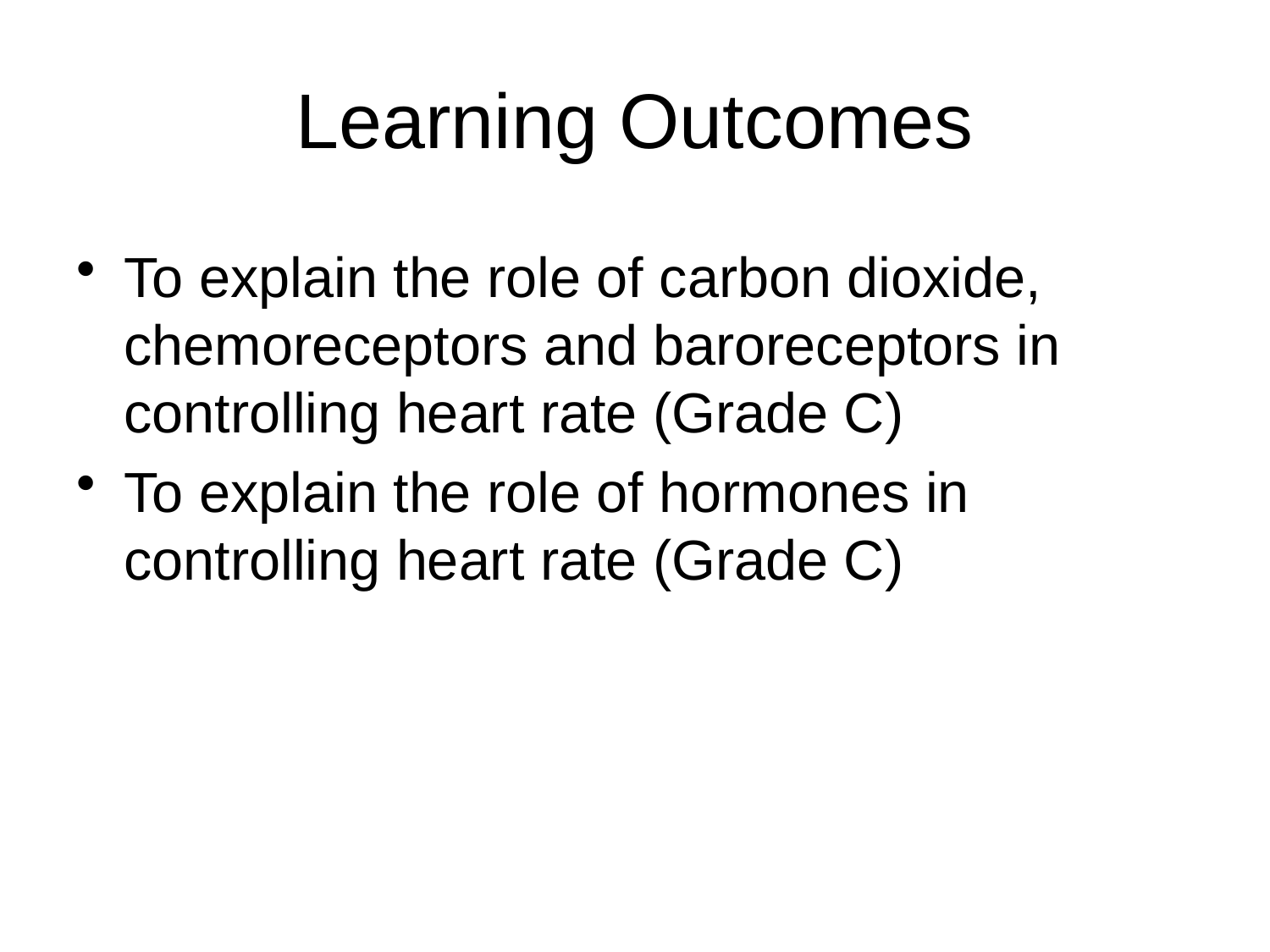

# Learning Outcomes

To explain the role of carbon dioxide, chemoreceptors and baroreceptors in controlling heart rate (Grade C)
To explain the role of hormones in controlling heart rate (Grade C)